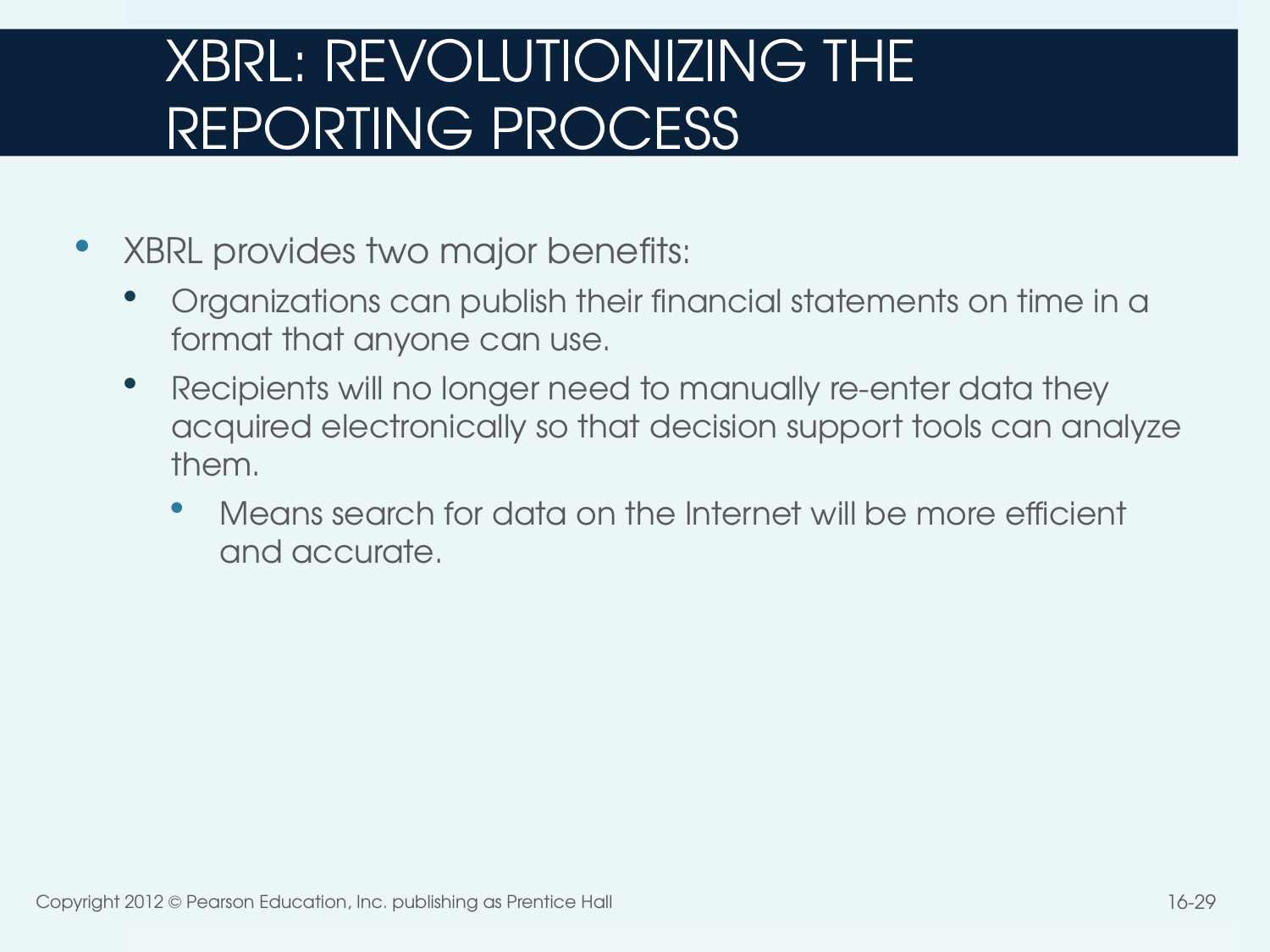

XBRL: REVOLUTIONIZING THE REPORTING PROCESS
XBRL provides two major benefits:
Organizations can publish their financial statements on time in a format that anyone can use.
Recipients will no longer need to manually re-enter data they acquired electronically so that decision support tools can analyze them.
Means search for data on the Internet will be more efficient and accurate.
Copyright 2012 © Pearson Education, Inc. publishing as Prentice Hall
16-29